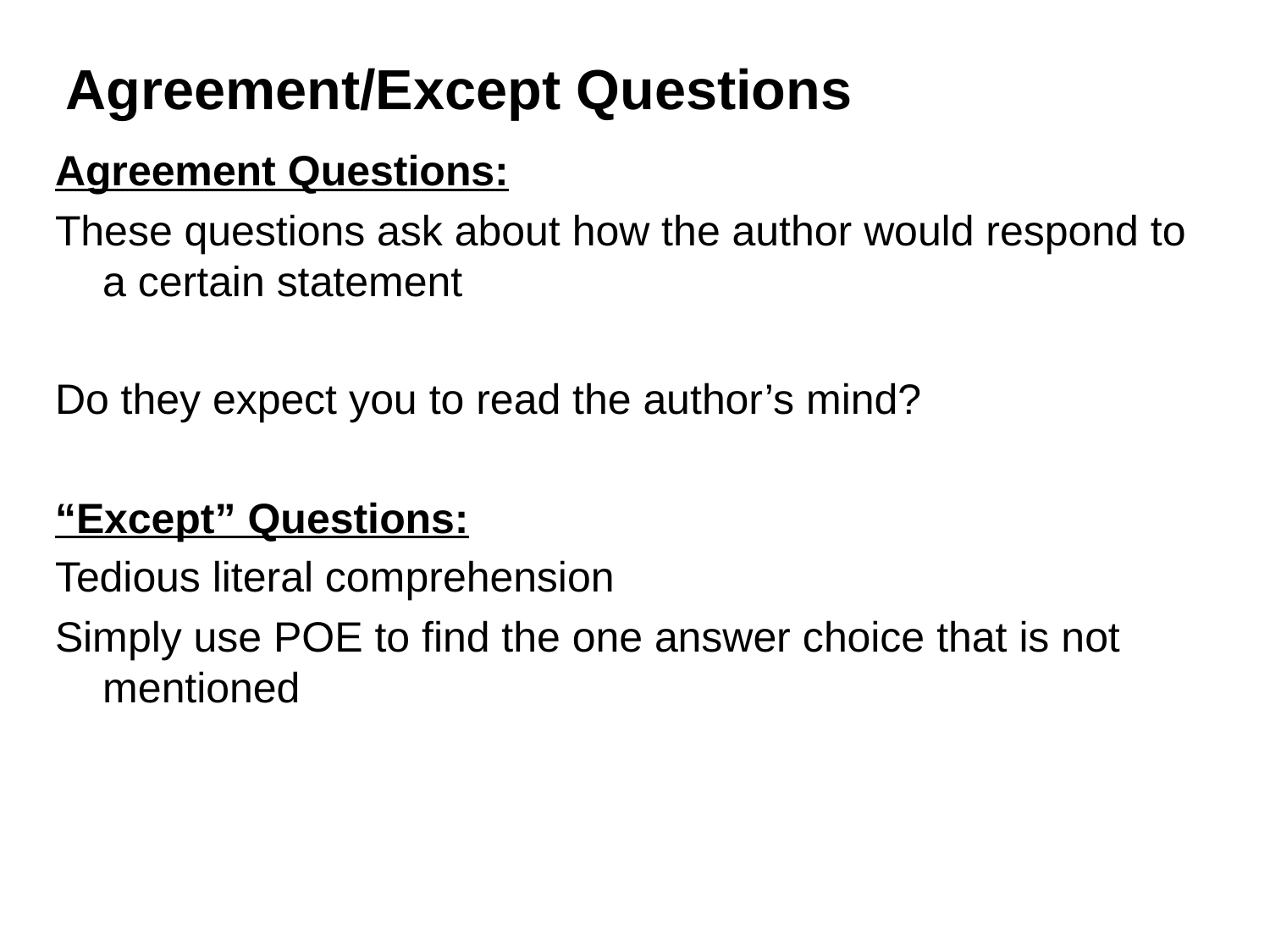

# Agreement/Except Questions
Agreement Questions:
These questions ask about how the author would respond to a certain statement

Do they expect you to read the author’s mind?

“Except” Questions:
Tedious literal comprehension
Simply use POE to find the one answer choice that is not mentioned